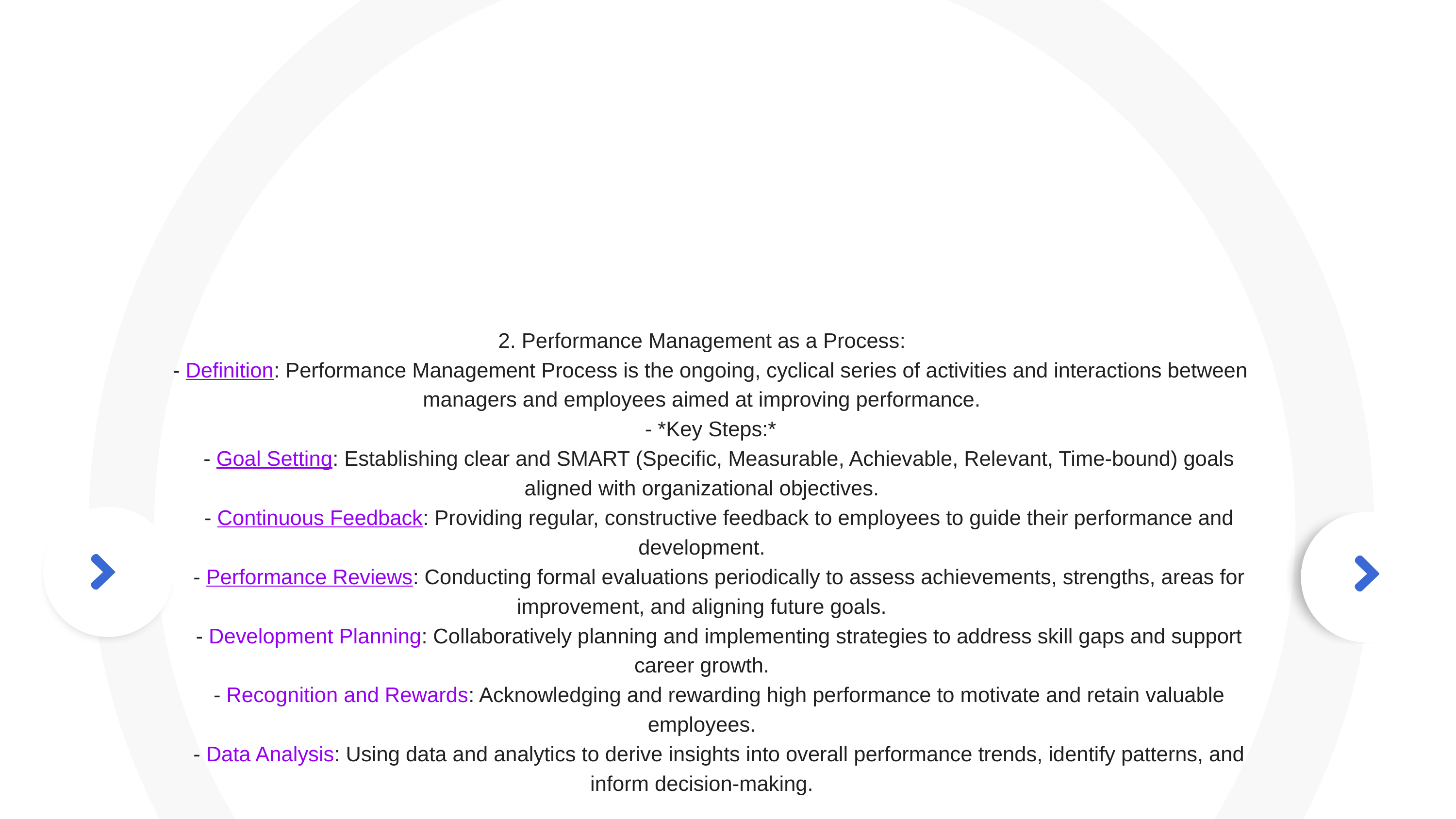

2. Performance Management as a Process:
   - Definition: Performance Management Process is the ongoing, cyclical series of activities and interactions between managers and employees aimed at improving performance.
   - *Key Steps:*
      - Goal Setting: Establishing clear and SMART (Specific, Measurable, Achievable, Relevant, Time-bound) goals aligned with organizational objectives.
      - Continuous Feedback: Providing regular, constructive feedback to employees to guide their performance and development.
      - Performance Reviews: Conducting formal evaluations periodically to assess achievements, strengths, areas for improvement, and aligning future goals.
      - Development Planning: Collaboratively planning and implementing strategies to address skill gaps and support career growth.
      - Recognition and Rewards: Acknowledging and rewarding high performance to motivate and retain valuable employees.
      - Data Analysis: Using data and analytics to derive insights into overall performance trends, identify patterns, and inform decision-making.